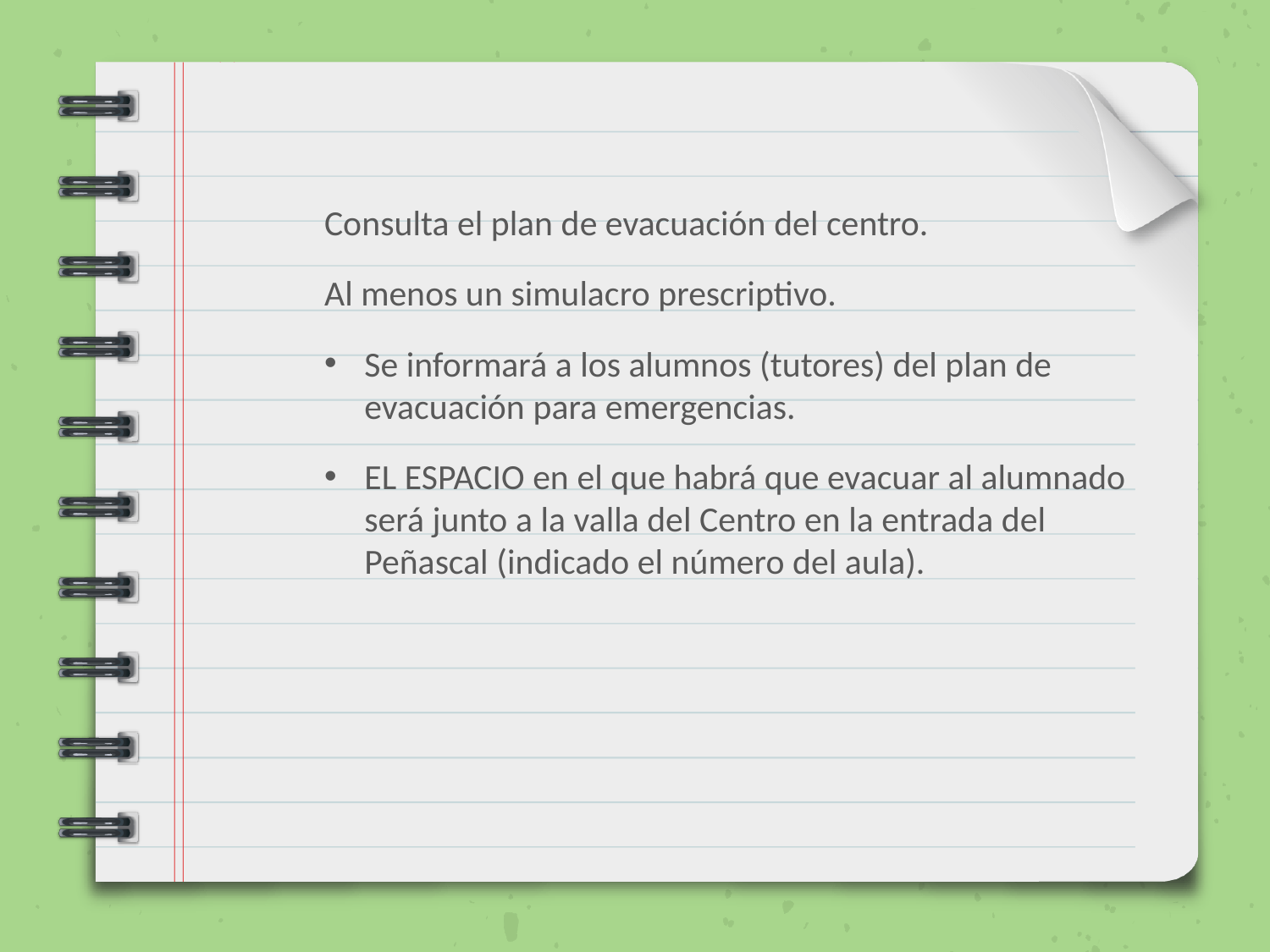

Consulta el plan de evacuación del centro.
Al menos un simulacro prescriptivo.
Se informará a los alumnos (tutores) del plan de evacuación para emergencias.
EL ESPACIO en el que habrá que evacuar al alumnado será junto a la valla del Centro en la entrada del Peñascal (indicado el número del aula).